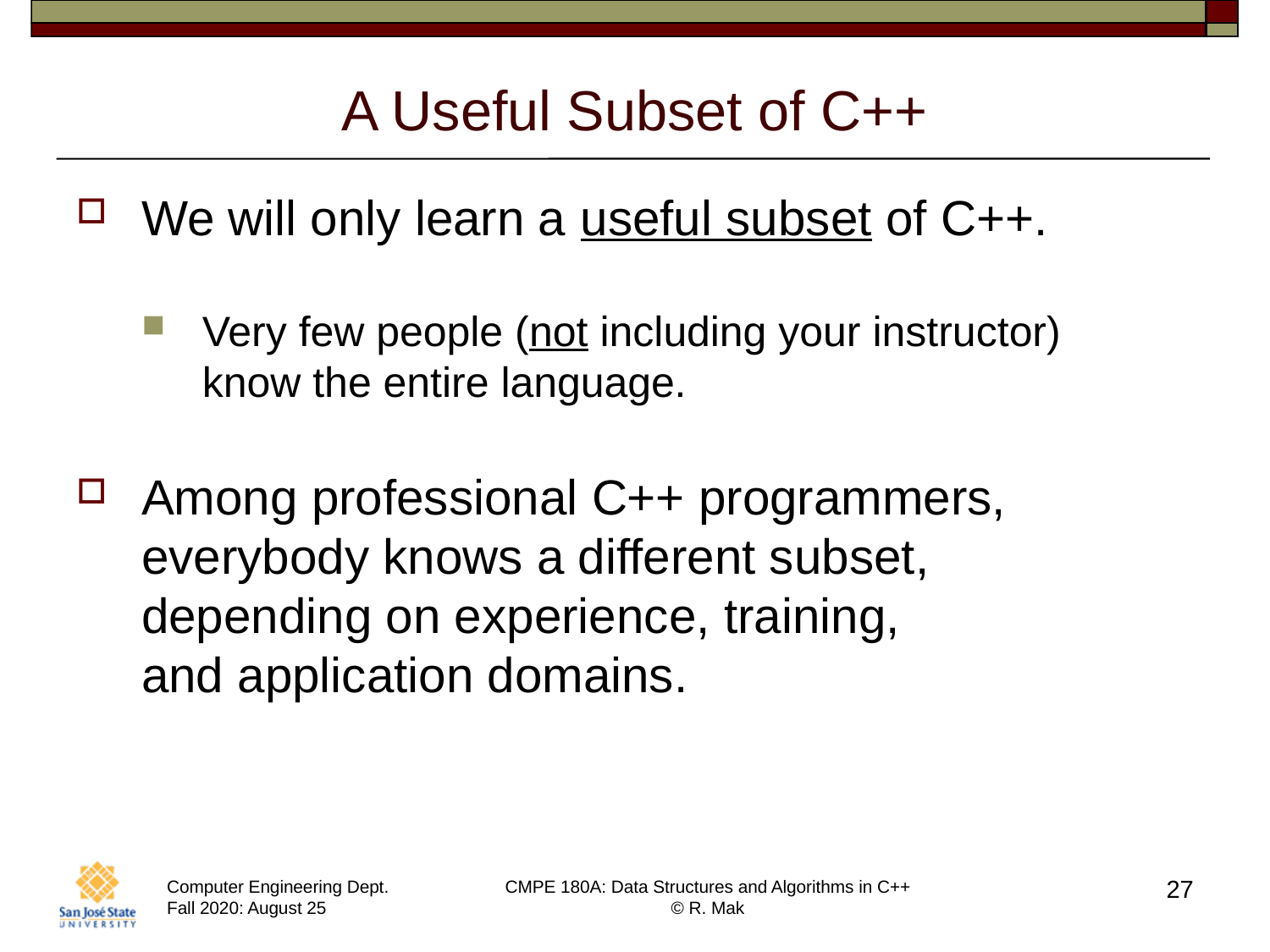

# A Useful Subset of C++
We will only learn a useful subset of C++.

Very few people (not including your instructor)
know the entire language.

Among professional C++ programmers,
everybody knows a different subset,
depending on experience, training,
and application domains.
27